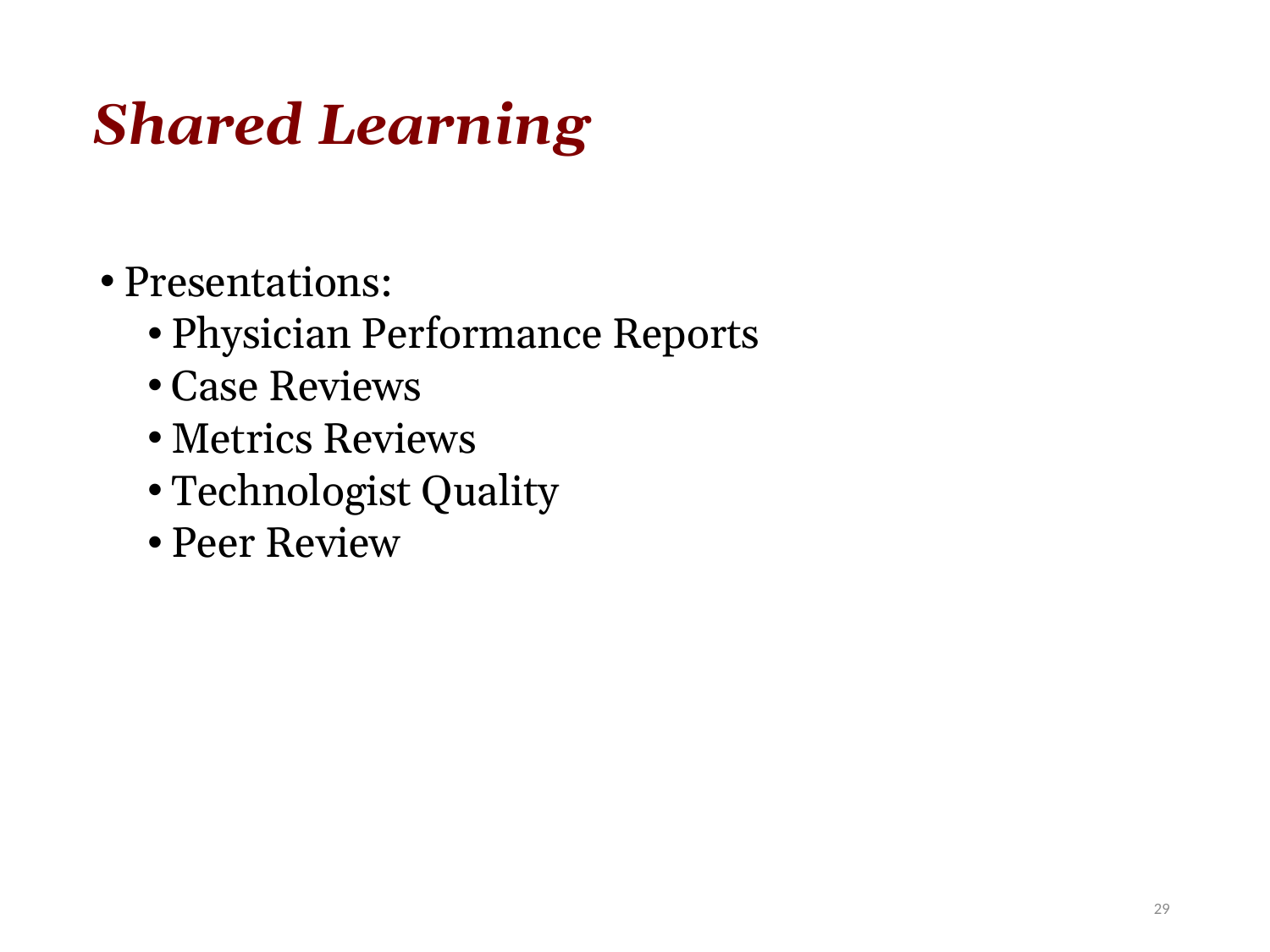

Shared Learning

Presentations:
Physician Performance Reports
Case Reviews
Metrics Reviews
Technologist Quality
Peer Review

29